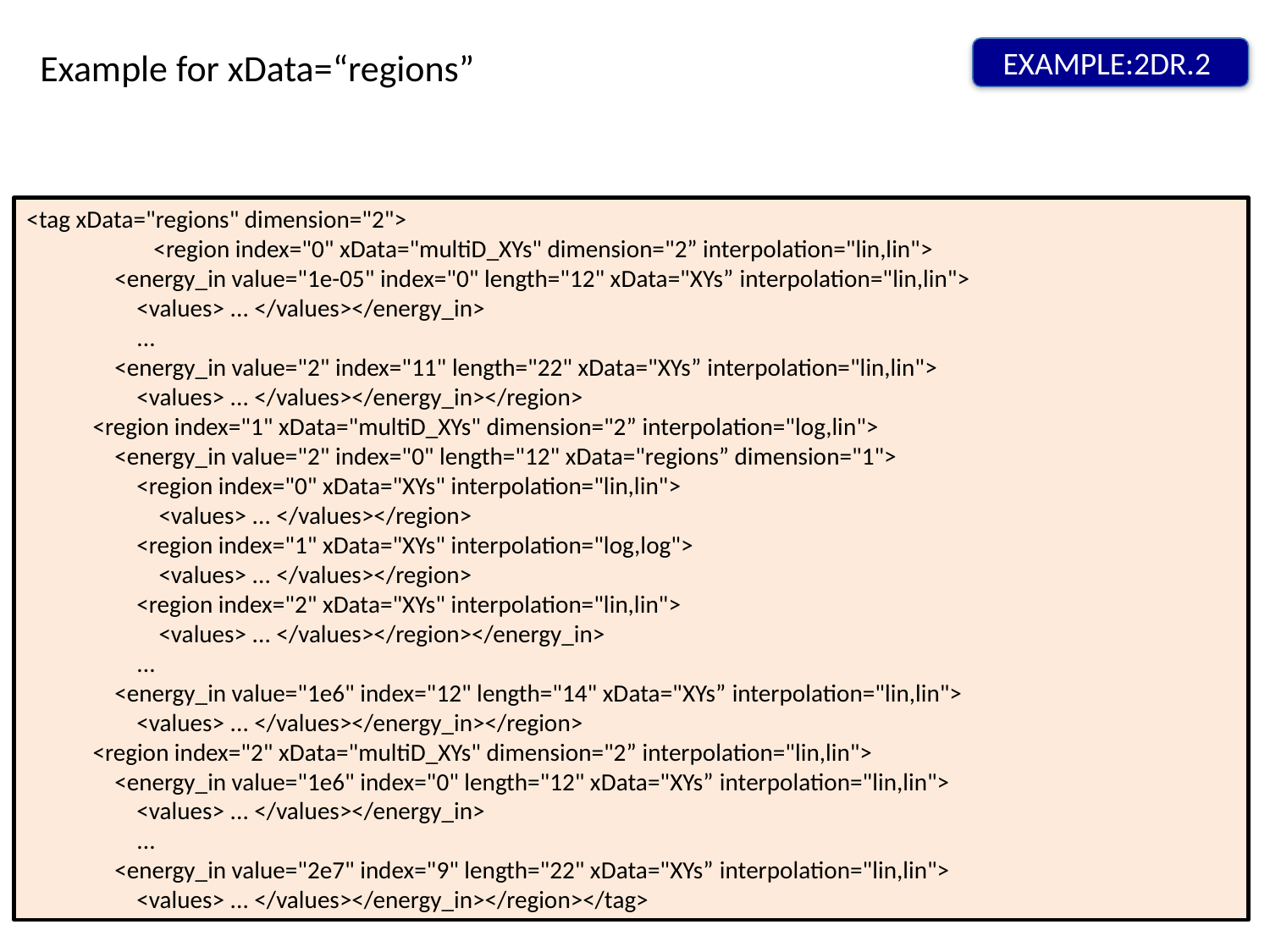

EXAMPLE:2DR.2
# Example for xData=“regions”

<tag xData="regions" dimension="2">
	<region index="0" xData="multiD_XYs" dimension="2” interpolation="lin,lin">
                <energy_in value="1e-05" index="0" length="12" xData="XYs” interpolation="lin,lin">
                    <values> ... </values></energy_in>
                    ...
                <energy_in value="2" index="11" length="22" xData="XYs” interpolation="lin,lin">
                    <values> ... </values></energy_in></region>
            <region index="1" xData="multiD_XYs" dimension="2” interpolation="log,lin">
                <energy_in value="2" index="0" length="12" xData="regions” dimension="1">
                    <region index="0" xData="XYs" interpolation="lin,lin">
                        <values> ... </values></region>
                    <region index="1" xData="XYs" interpolation="log,log">
                        <values> ... </values></region>
                    <region index="2" xData="XYs" interpolation="lin,lin">
                        <values> ... </values></region></energy_in>
                    ...
                <energy_in value="1e6" index="12" length="14" xData="XYs” interpolation="lin,lin">
                    <values> ... </values></energy_in></region>
            <region index="2" xData="multiD_XYs" dimension="2” interpolation="lin,lin">
                <energy_in value="1e6" index="0" length="12" xData="XYs” interpolation="lin,lin">
                    <values> ... </values></energy_in>
                    ...
                <energy_in value="2e7" index="9" length="22" xData="XYs” interpolation="lin,lin">
                    <values> ... </values></energy_in></region></tag>